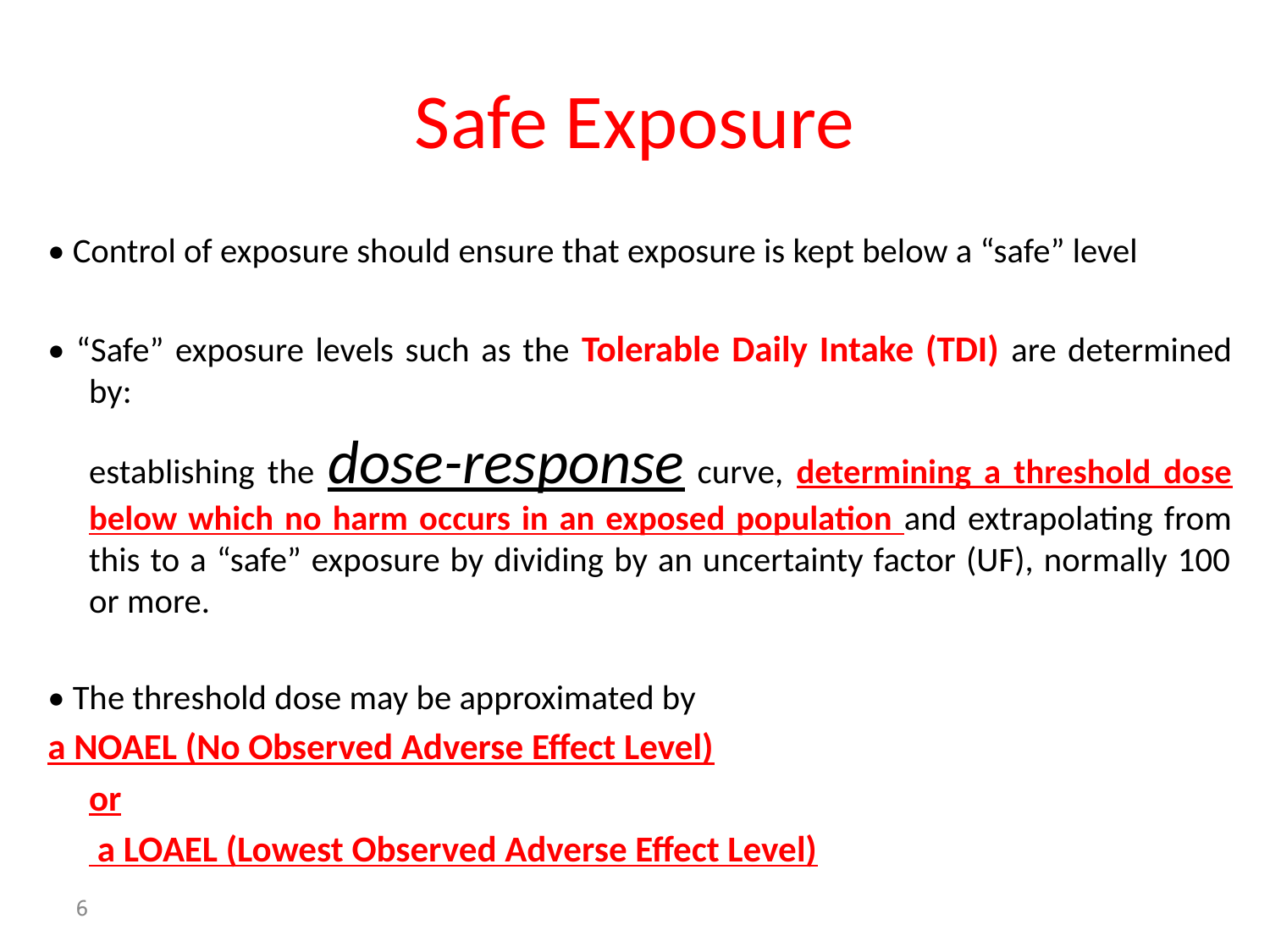

# Safe Exposure
• Control of exposure should ensure that exposure is kept below a “safe” level

• “Safe” exposure levels such as the Tolerable Daily Intake (TDI) are determined by:
	establishing the dose-response curve, determining a threshold dose below which no harm occurs in an exposed population and extrapolating from this to a “safe” exposure by dividing by an uncertainty factor (UF), normally 100 or more.

• The threshold dose may be approximated by
a NOAEL (No Observed Adverse Effect Level)
	or
	 a LOAEL (Lowest Observed Adverse Effect Level)
6